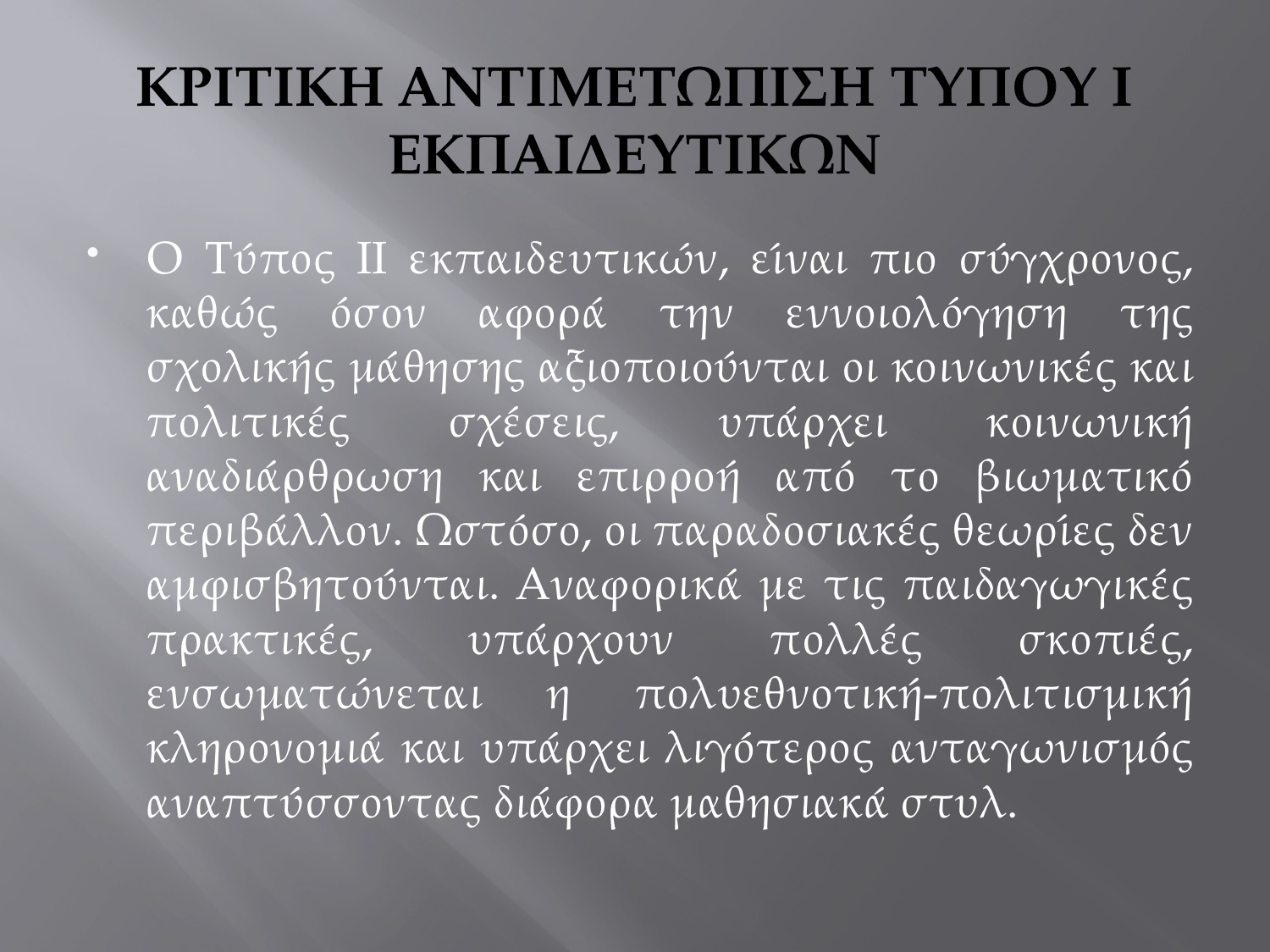

# ΚΡΙΤΙΚΗ ΑΝΤΙΜΕΤΩΠΙΣΗ ΤΥΠΟΥ Ι ΕΚΠΑΙΔΕΥΤΙΚΩΝ
Ο Τύπος ΙΙ εκπαιδευτικών, είναι πιο σύγχρονος, καθώς όσον αφορά την εννοιολόγηση της σχολικής μάθησης αξιοποιούνται οι κοινωνικές και πολιτικές σχέσεις, υπάρχει κοινωνική αναδιάρθρωση και επιρροή από το βιωματικό περιβάλλον. Ωστόσο, οι παραδοσιακές θεωρίες δεν αμφισβητούνται. Αναφορικά με τις παιδαγωγικές πρακτικές, υπάρχουν πολλές σκοπιές, ενσωματώνεται η πολυεθνοτική-πολιτισμική κληρονομιά και υπάρχει λιγότερος ανταγωνισμός αναπτύσσοντας διάφορα μαθησιακά στυλ.